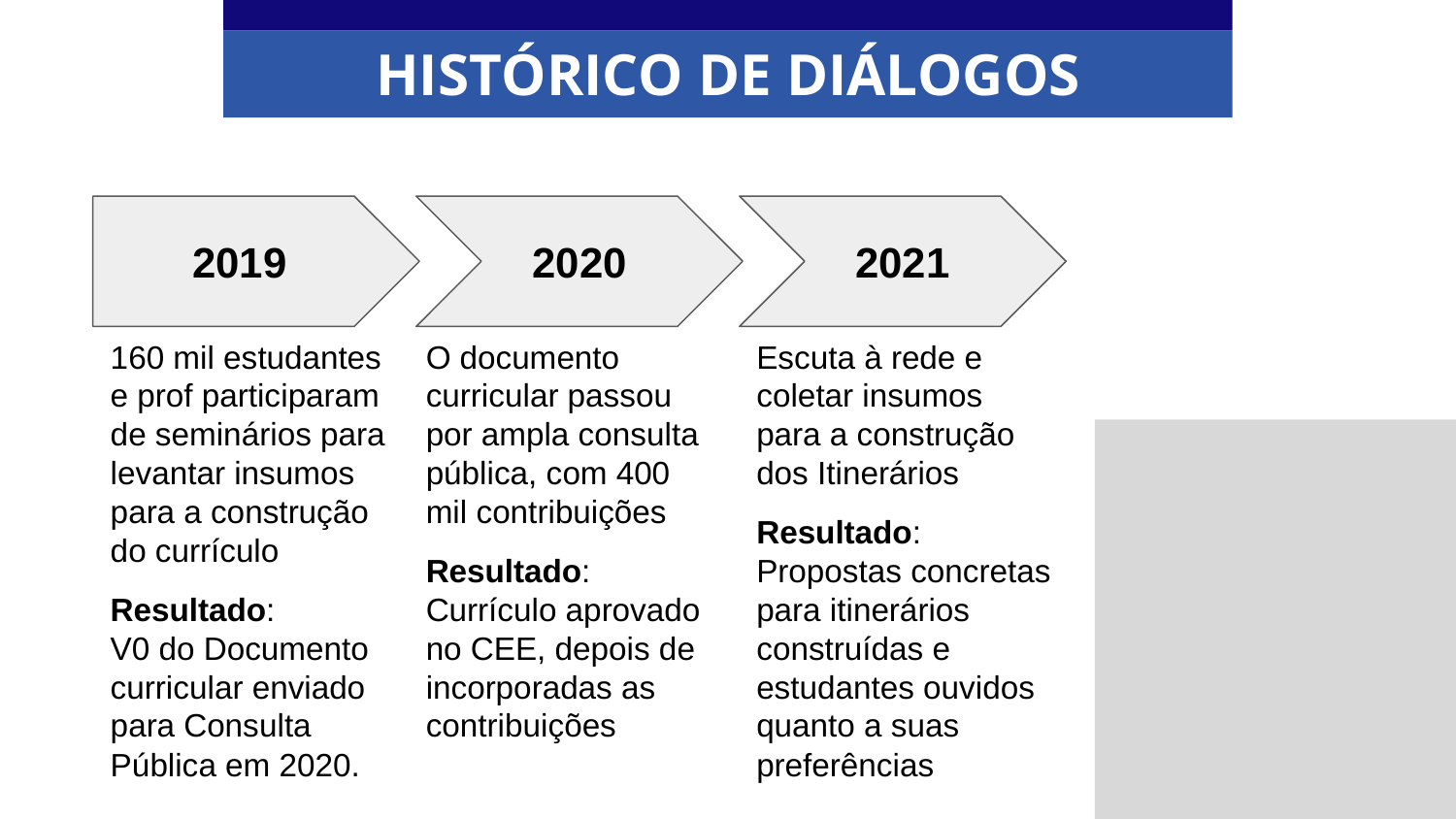

HISTÓRICO DE DIÁLOGOS
2019
2020
2021
160 mil estudantes e prof participaram de seminários para levantar insumos para a construção do currículo
Resultado:
V0 do Documento curricular enviado para Consulta Pública em 2020.
O documento curricular passou por ampla consulta pública, com 400 mil contribuições
Resultado: Currículo aprovado no CEE, depois de incorporadas as contribuições
Escuta à rede e coletar insumos para a construção dos Itinerários
Resultado: Propostas concretas para itinerários construídas e estudantes ouvidos quanto a suas preferências